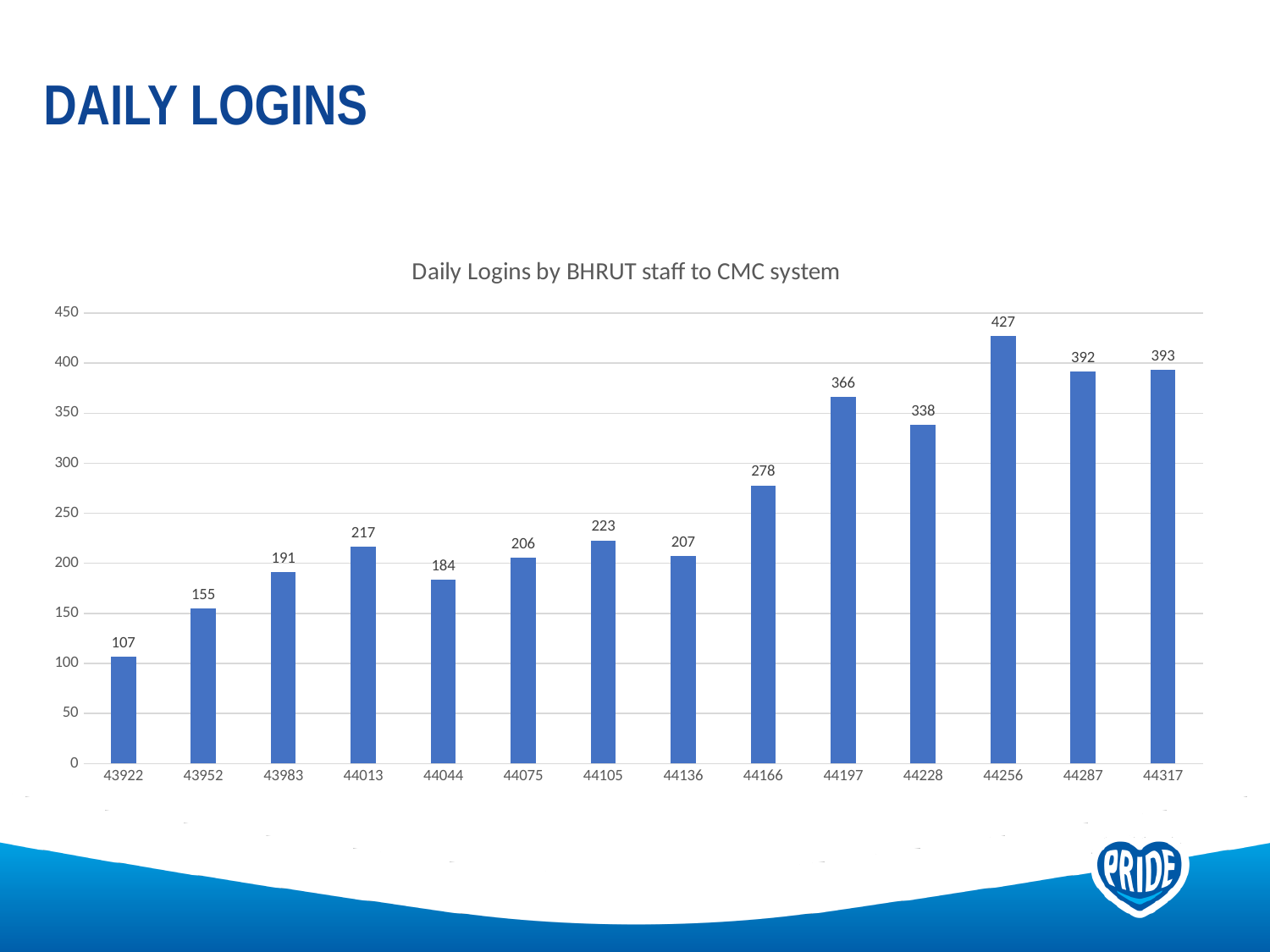

# Daily Logins

### Chart: Daily Logins by BHRUT staff to CMC system

| Category |  |
|---|---|
| 43922.0 | 107.0 |
| 43952.0 | 155.0 |
| 43983.0 | 191.0 |
| 44013.0 | 217.0 |
| 44044.0 | 184.0 |
| 44075.0 | 206.0 |
| 44105.0 | 223.0 |
| 44136.0 | 207.0 |
| 44166.0 | 278.0 |
| 44197.0 | 366.0 |
| 44228.0 | 338.0 |
| 44256.0 | 427.0 |
| 44287.0 | 392.0 |
| 44317.0 | 393.0 |